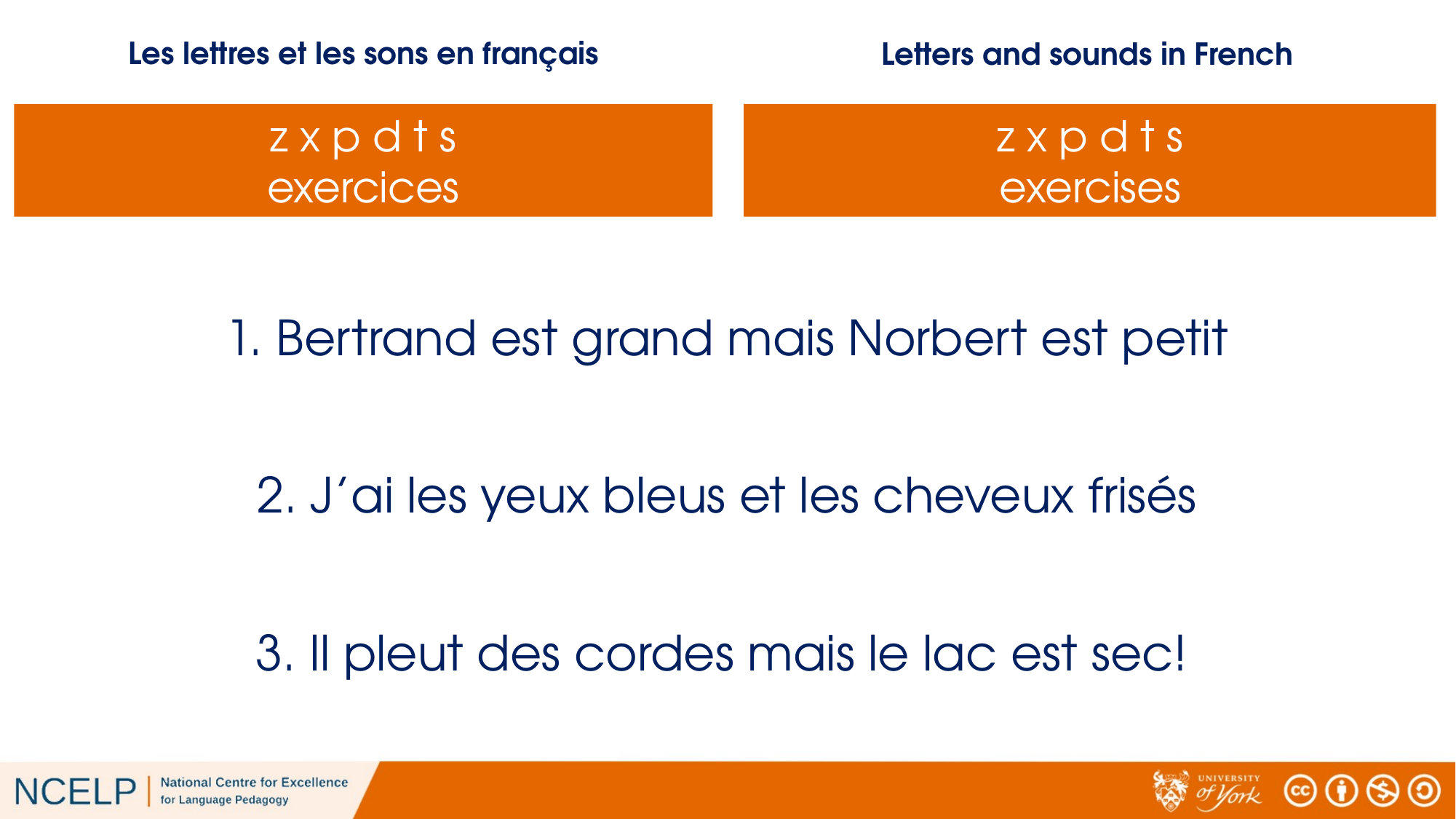

Les lettres et les sons en français
Letters and sounds in French
z x p d t s
exercices
z x p d t s
exercises
1. Bertrand est grand mais Norbert est petit
2. J’ai les yeux bleus et les cheveux frisés
3. Il pleut des cordes mais le lac est sec!